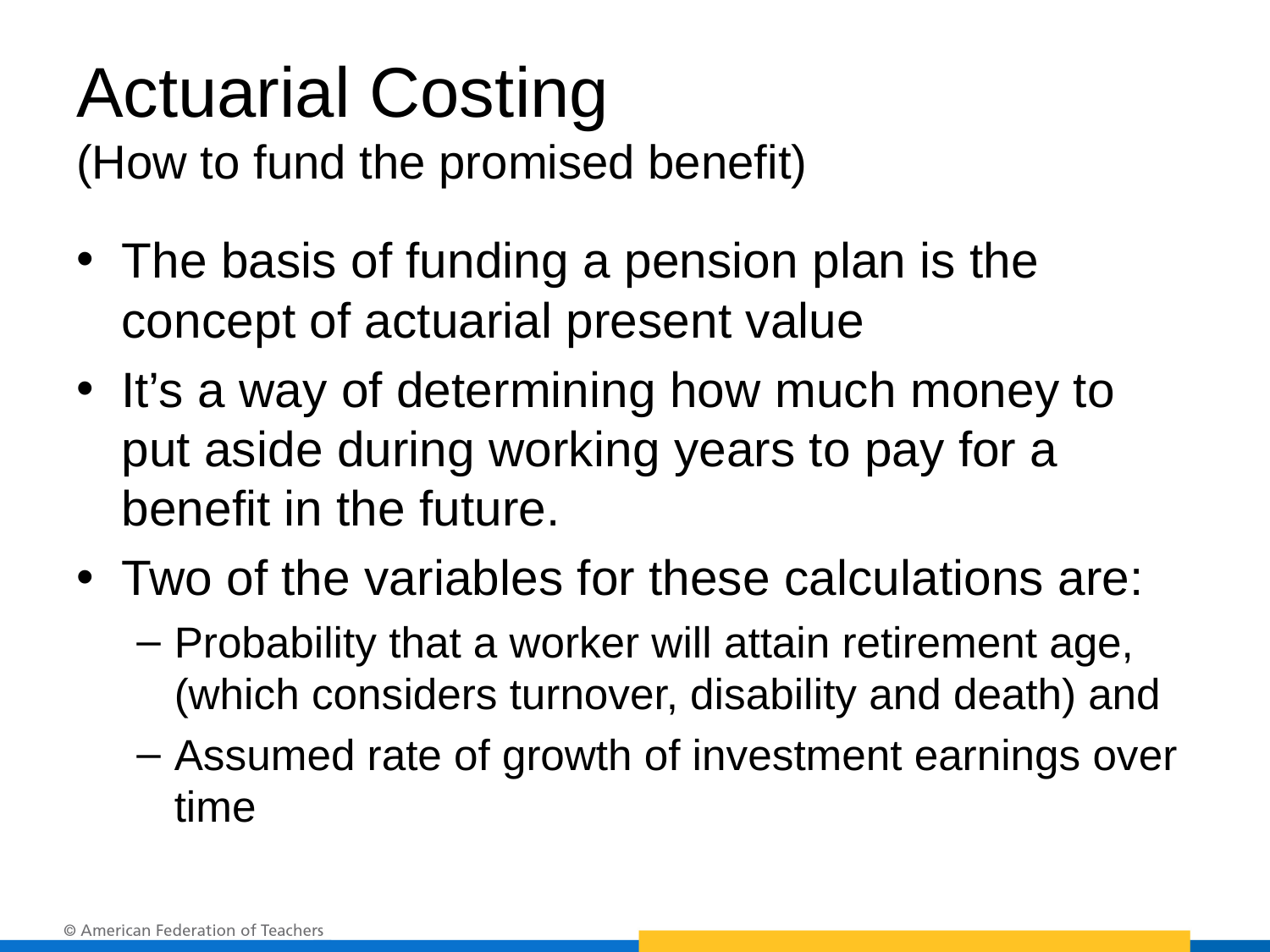

# Actuarial Costing (How to fund the promised benefit)
The basis of funding a pension plan is the concept of actuarial present value
It’s a way of determining how much money to put aside during working years to pay for a benefit in the future.
Two of the variables for these calculations are:
Probability that a worker will attain retirement age,  (which considers turnover, disability and death) and
Assumed rate of growth of investment earnings over time